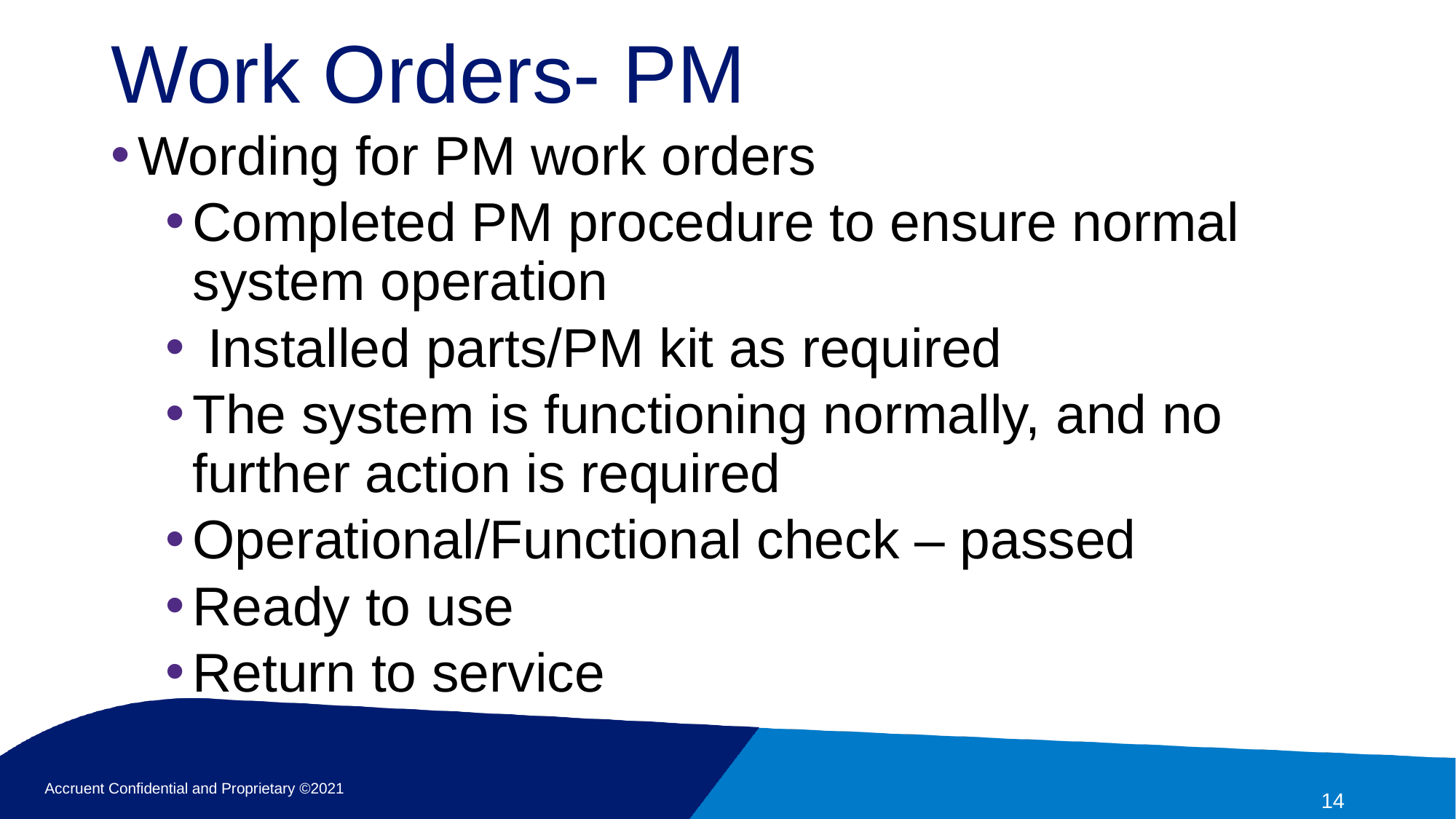

# Work Orders- PM
Wording for PM work orders
Completed PM procedure to ensure normal system operation
 Installed parts/PM kit as required
The system is functioning normally, and no further action is required
Operational/Functional check – passed
Ready to use
Return to service

14